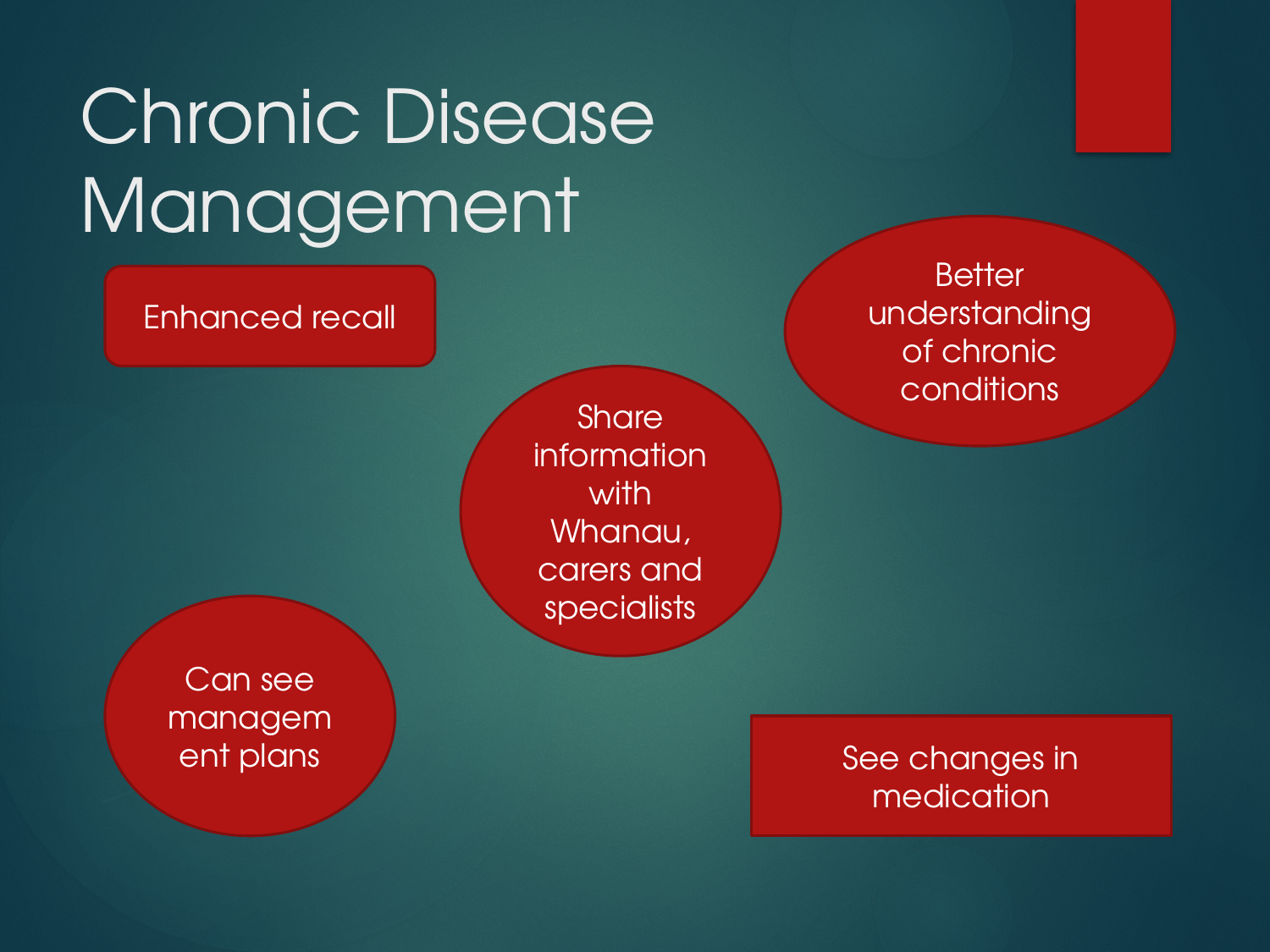

# Chronic Disease Management
Better understanding of chronic conditions
Enhanced recall
Share information with Whanau, carers and specialists
Can see management plans
See changes in medication